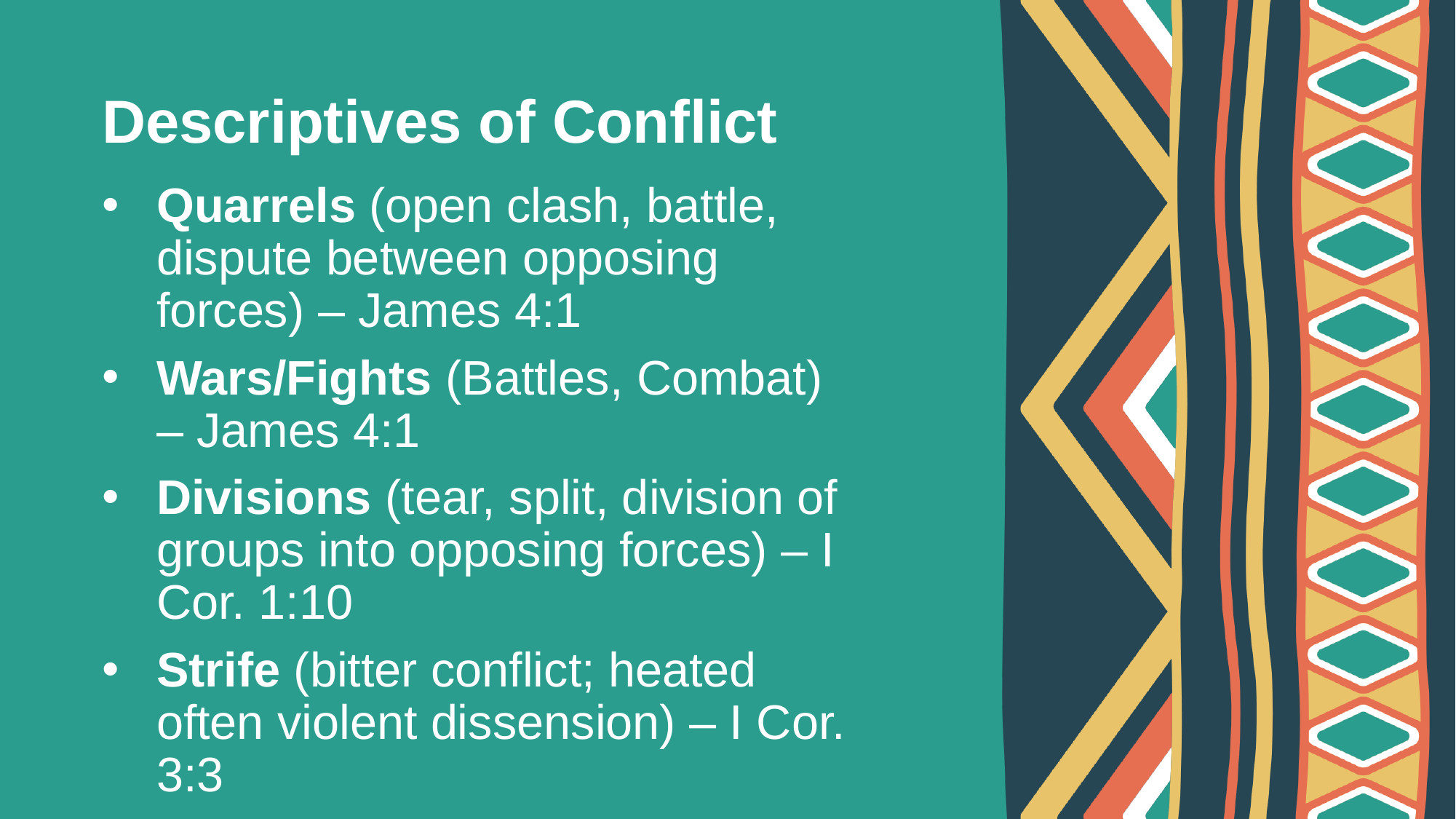

# Descriptives of Conflict
Quarrels (open clash, battle, dispute between opposing forces) – James 4:1
Wars/Fights (Battles, Combat) – James 4:1
Divisions (tear, split, division of groups into opposing forces) – I Cor. 1:10
Strife (bitter conflict; heated often violent dissension) – I Cor. 3:3